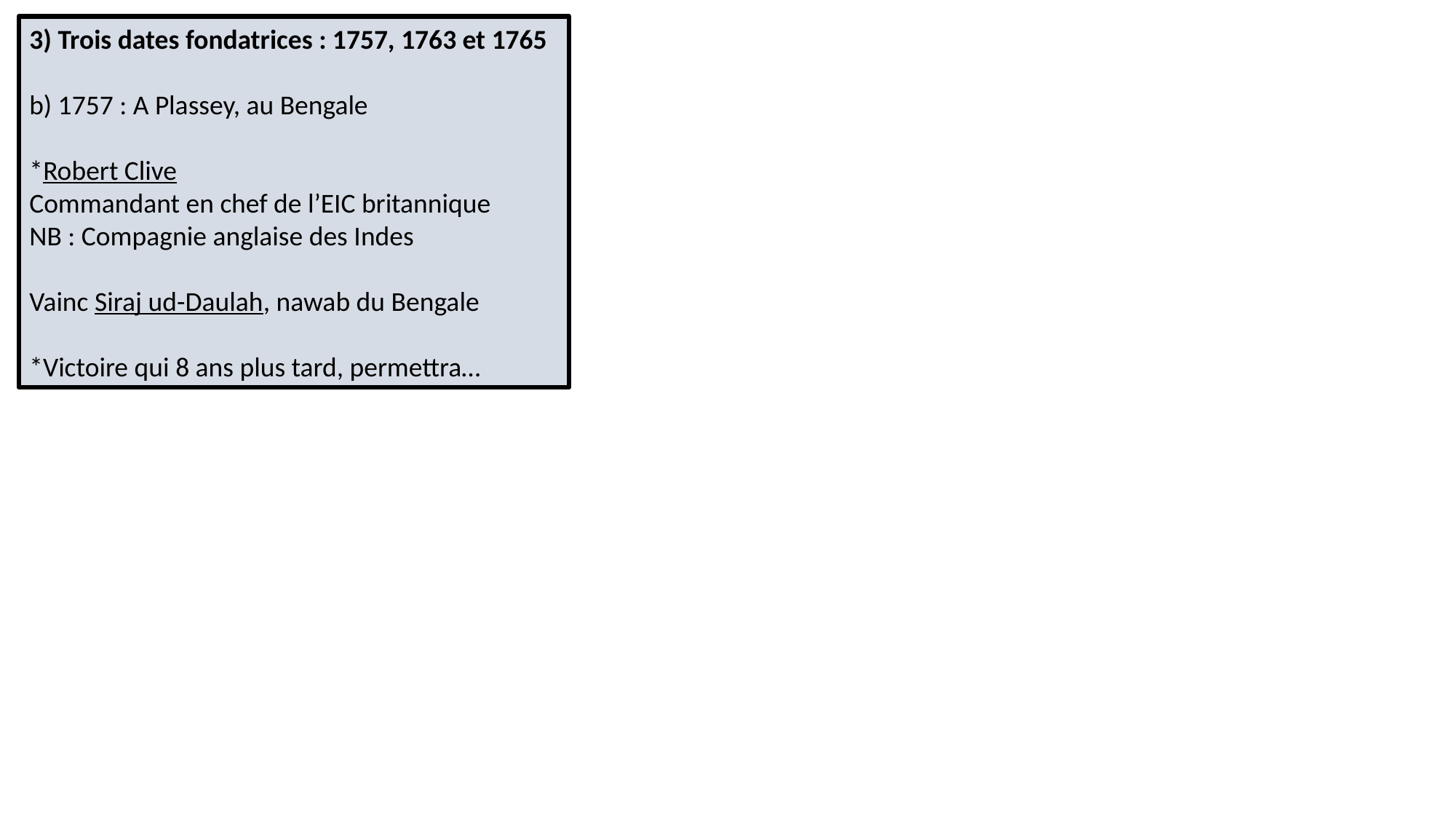

3) Trois dates fondatrices : 1757, 1763 et 1765

b) 1757 : A Plassey, au Bengale

*Robert Clive
Commandant en chef de l’EIC britannique
NB : Compagnie anglaise des Indes

Vainc Siraj ud-Daulah, nawab du Bengale

*Victoire qui 8 ans plus tard, permettra…